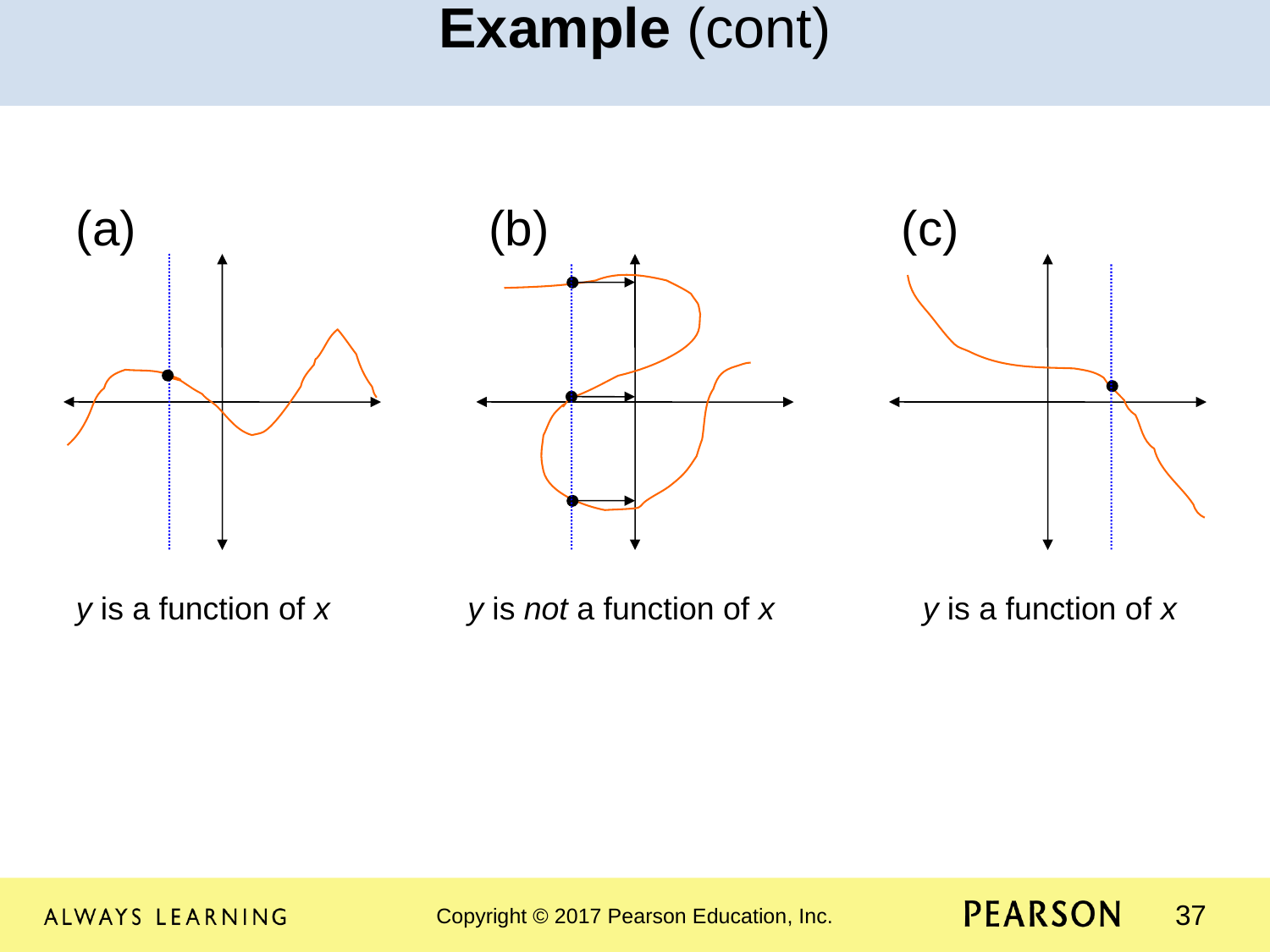

Example (cont)

(a)
(b)
(c)

y is a function of x
y is not a function of x
y is a function of x